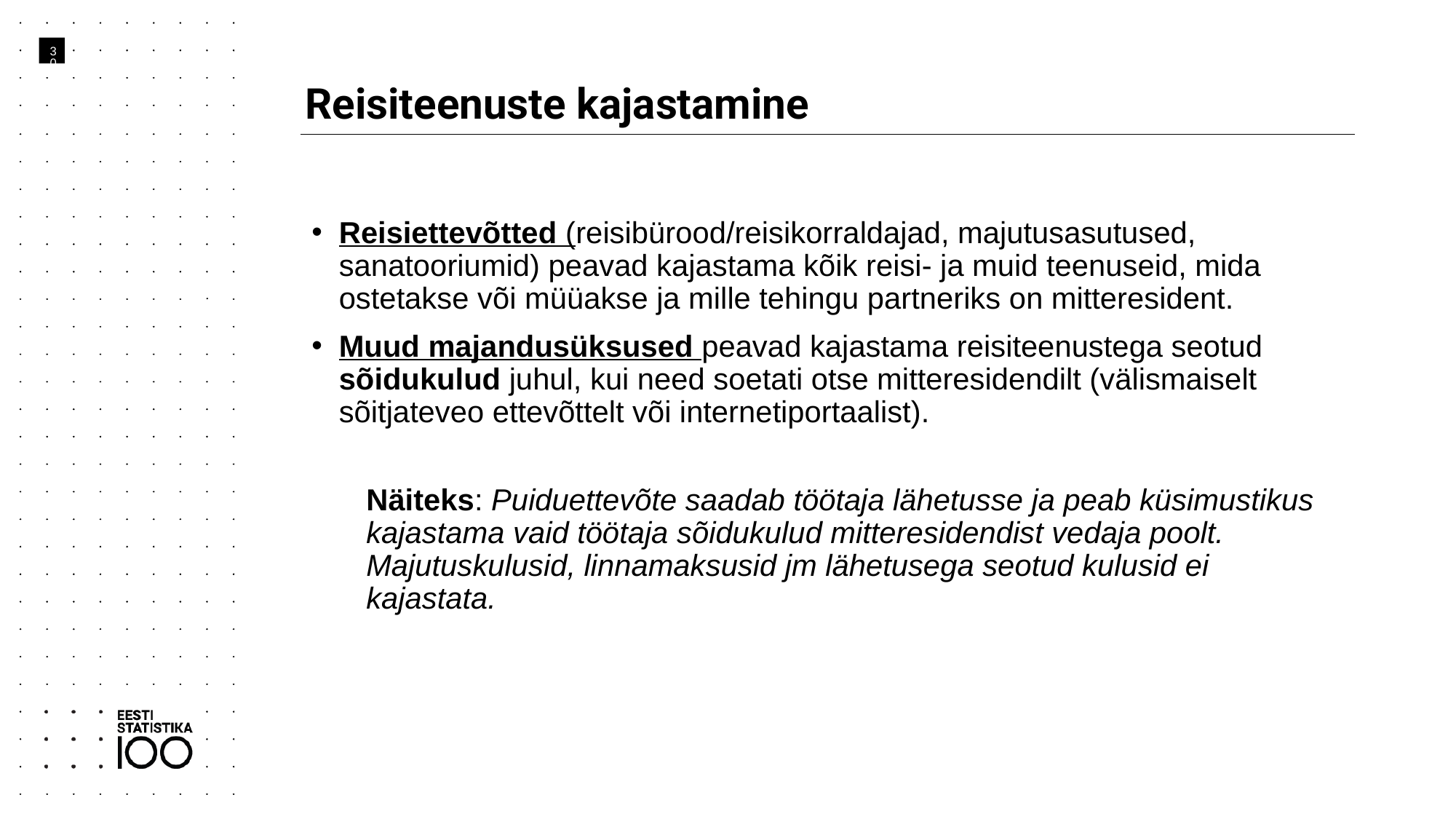

# Reisiteenuste kajastamine
30
Reisiettevõtted (reisibürood/reisikorraldajad, majutusasutused, sanatooriumid) peavad kajastama kõik reisi- ja muid teenuseid, mida ostetakse või müüakse ja mille tehingu partneriks on mitteresident.
Muud majandusüksused peavad kajastama reisiteenustega seotud sõidukulud juhul, kui need soetati otse mitteresidendilt (välismaiselt sõitjateveo ettevõttelt või internetiportaalist).

Näiteks: Puiduettevõte saadab töötaja lähetusse ja peab küsimustikus kajastama vaid töötaja sõidukulud mitteresidendist vedaja poolt. Majutuskulusid, linnamaksusid jm lähetusega seotud kulusid ei kajastata.